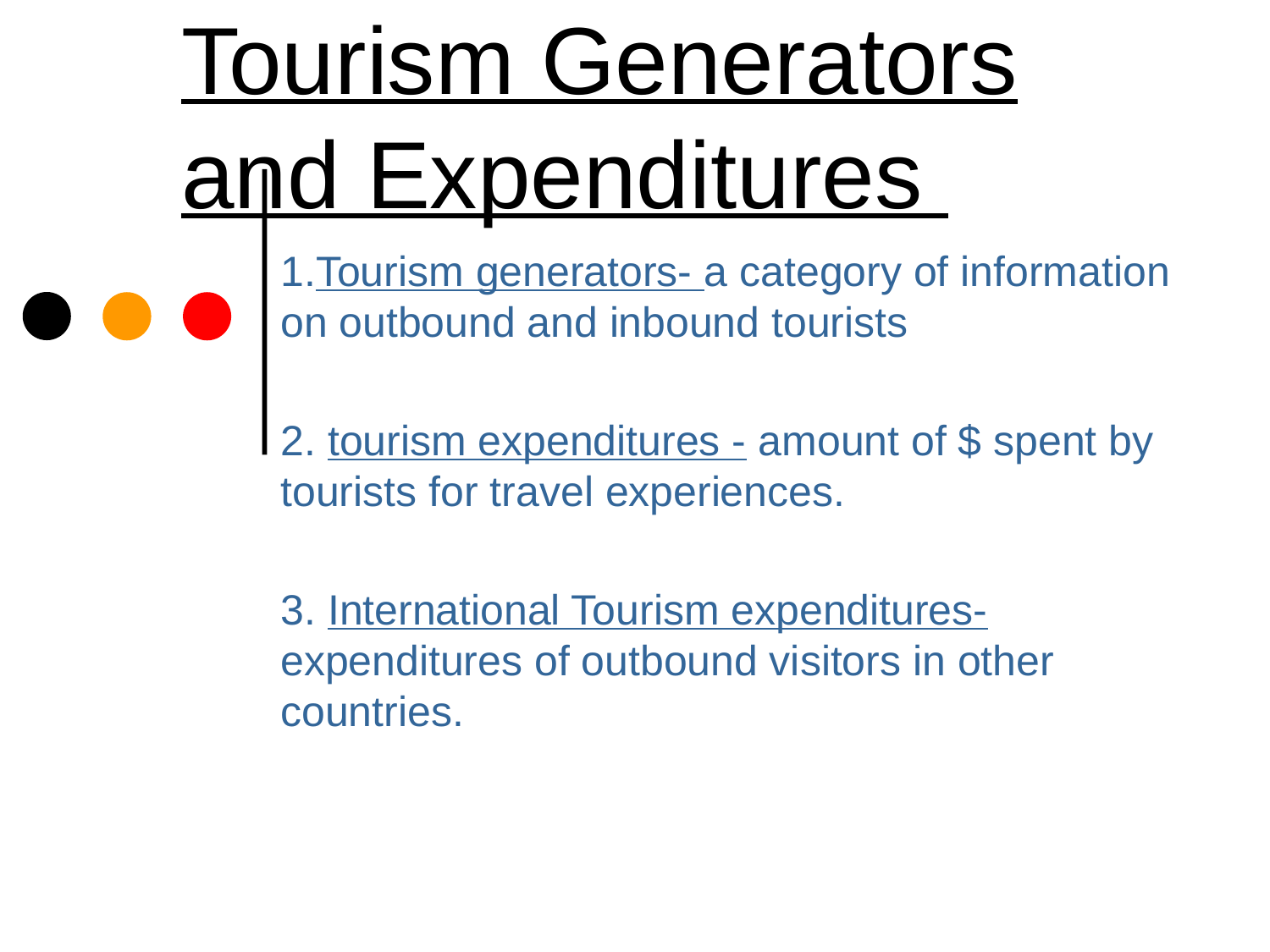

# Tourism Generators and Expenditures
1.Tourism generators- a category of information on outbound and inbound tourists

2. tourism expenditures - amount of $ spent by tourists for travel experiences.

3. International Tourism expenditures- expenditures of outbound visitors in other countries.